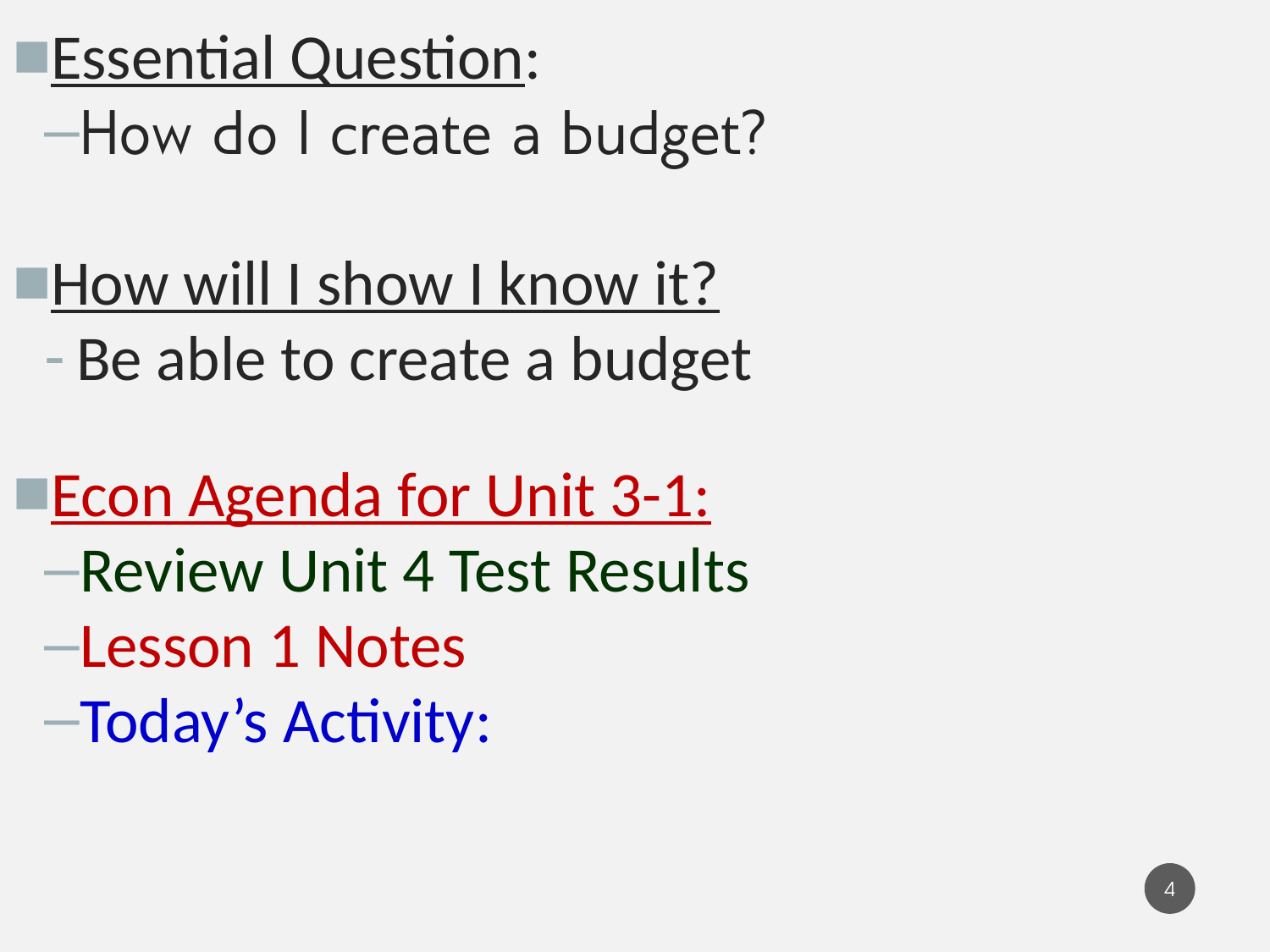

Essential Question:
How do I create a budget?

How will I show I know it?
Be able to create a budget

Econ Agenda for Unit 3-1:
Review Unit 4 Test Results
Lesson 1 Notes
Today’s Activity:
4